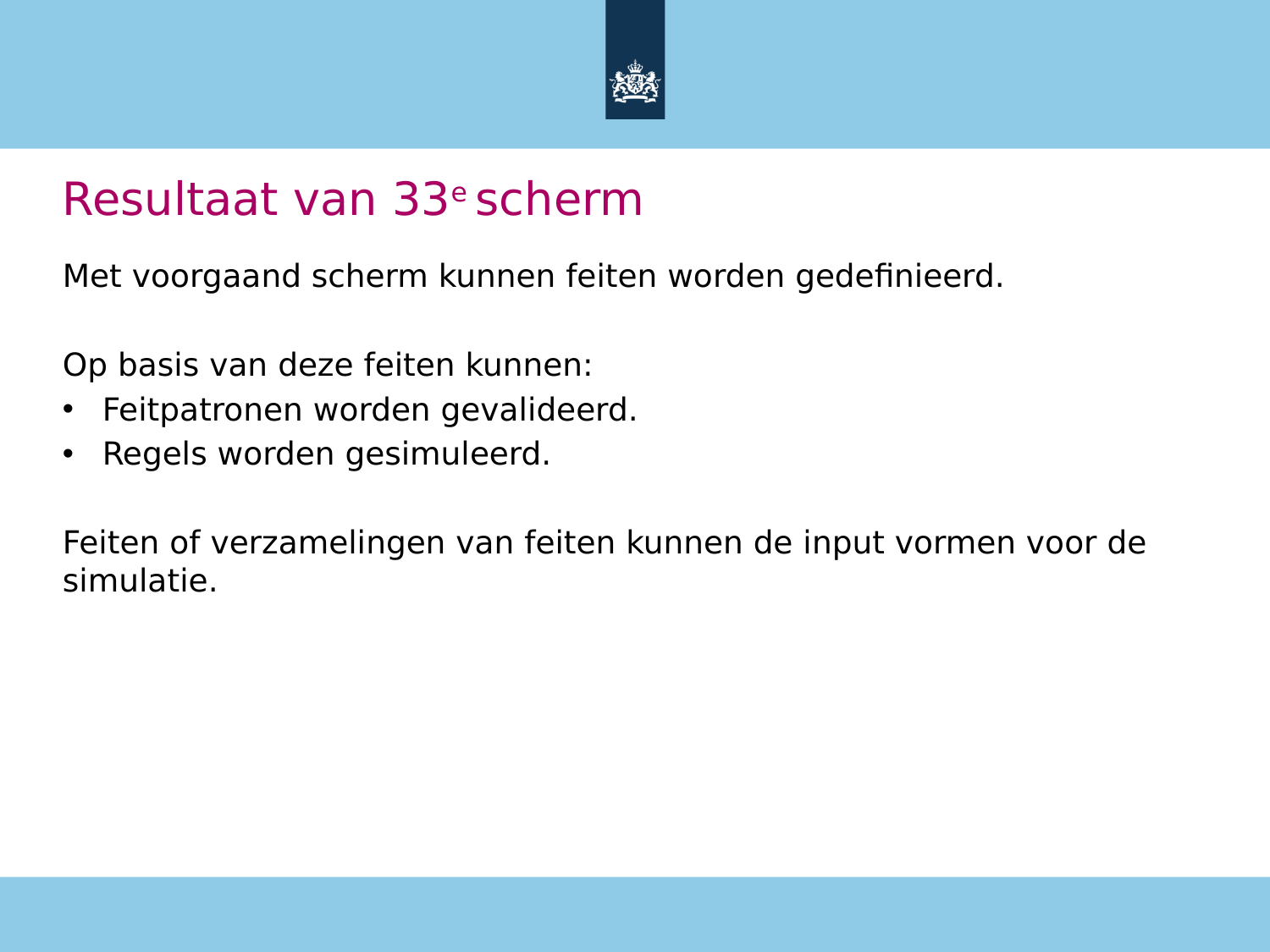

# Resultaat van 33e scherm
Met voorgaand scherm kunnen feiten worden gedefinieerd.

Op basis van deze feiten kunnen:
Feitpatronen worden gevalideerd.
Regels worden gesimuleerd.

Feiten of verzamelingen van feiten kunnen de input vormen voor de simulatie.